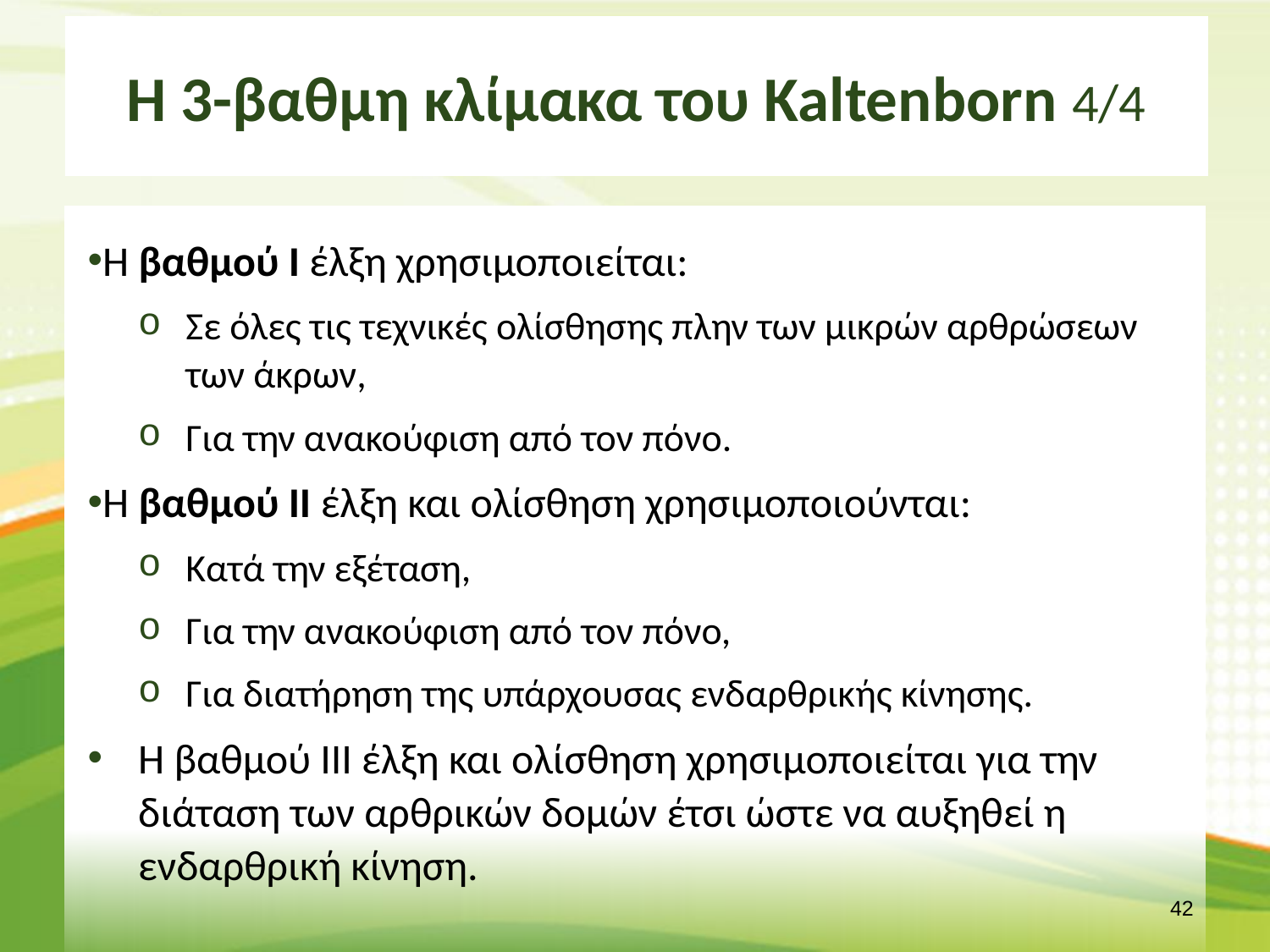

# Η 3-βαθμη κλίμακα του Kaltenborn 4/4
Η βαθμού Ι έλξη χρησιμοποιείται:
Σε όλες τις τεχνικές ολίσθησης πλην των μικρών αρθρώσεων των άκρων,
Για την ανακούφιση από τον πόνο.
Η βαθμού ΙΙ έλξη και ολίσθηση χρησιμοποιούνται:
Κατά την εξέταση,
Για την ανακούφιση από τον πόνο,
Για διατήρηση της υπάρχουσας ενδαρθρικής κίνησης.
Η βαθμού ΙΙΙ έλξη και ολίσθηση χρησιμοποιείται για την διάταση των αρθρικών δομών έτσι ώστε να αυξηθεί η ενδαρθρική κίνηση.
42